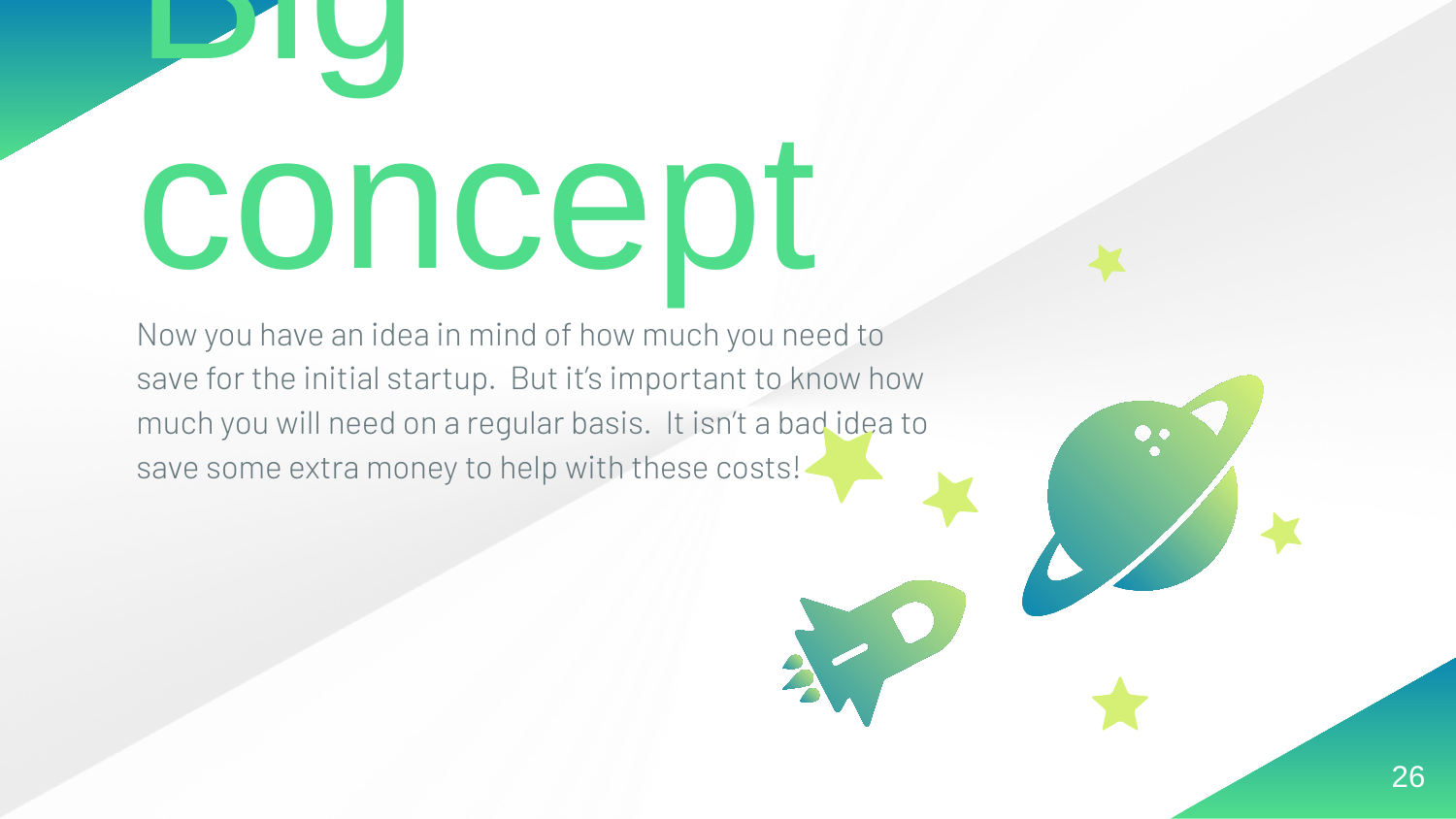

Big concept

Now you have an idea in mind of how much you need to save for the initial startup.  But it’s important to know how much you will need on a regular basis.  It isn’t a bad idea to save some extra money to help with these costs!

26